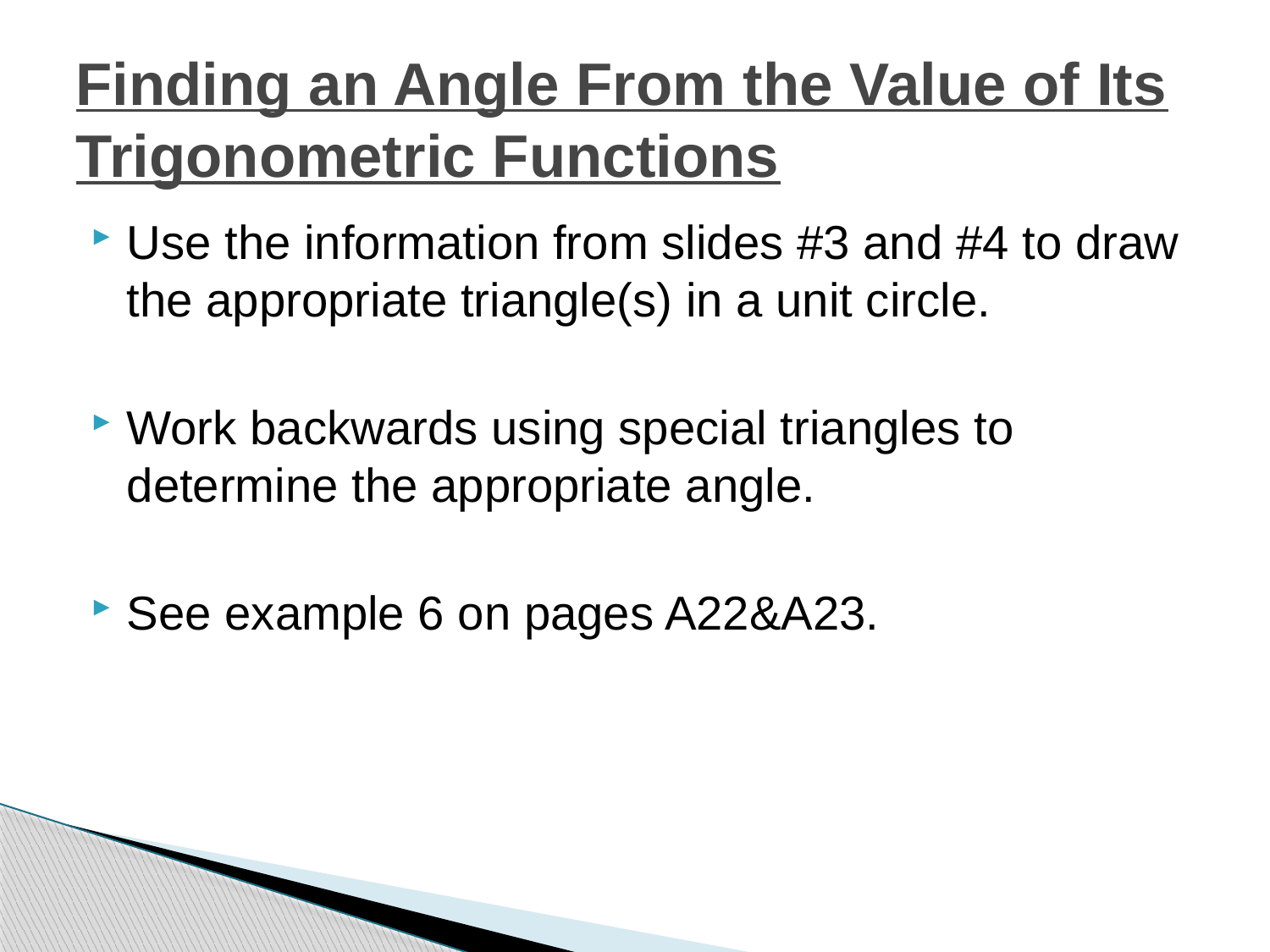

# Finding an Angle From the Value of Its Trigonometric Functions
Use the information from slides #3 and #4 to draw the appropriate triangle(s) in a unit circle.

Work backwards using special triangles to determine the appropriate angle.

See example 6 on pages A22&A23.